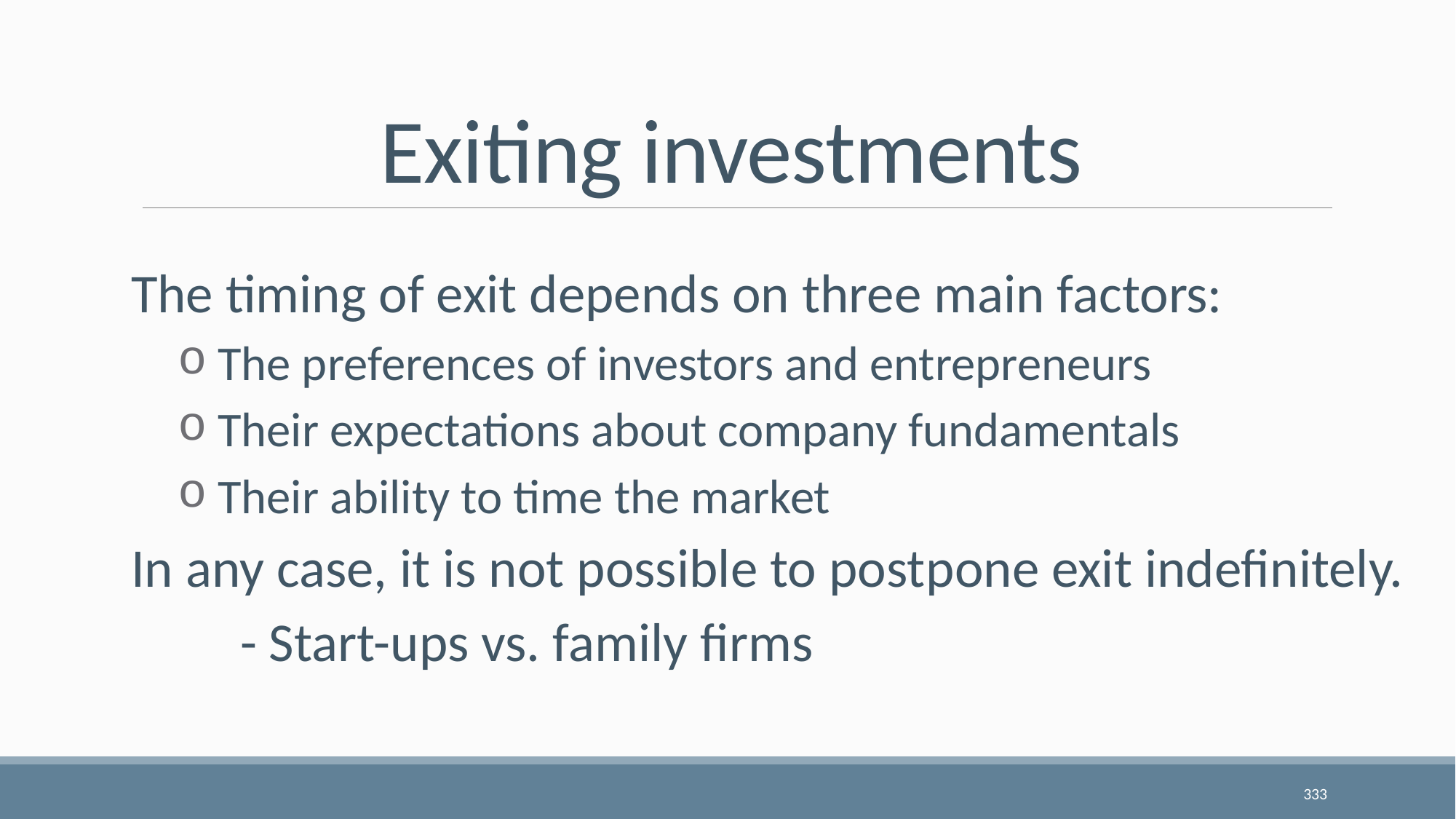

# Exiting investments
The timing of exit depends on three main factors:
 The preferences of investors and entrepreneurs
 Their expectations about company fundamentals
 Their ability to time the market
In any case, it is not possible to postpone exit indefinitely.
	- Start-ups vs. family firms
333